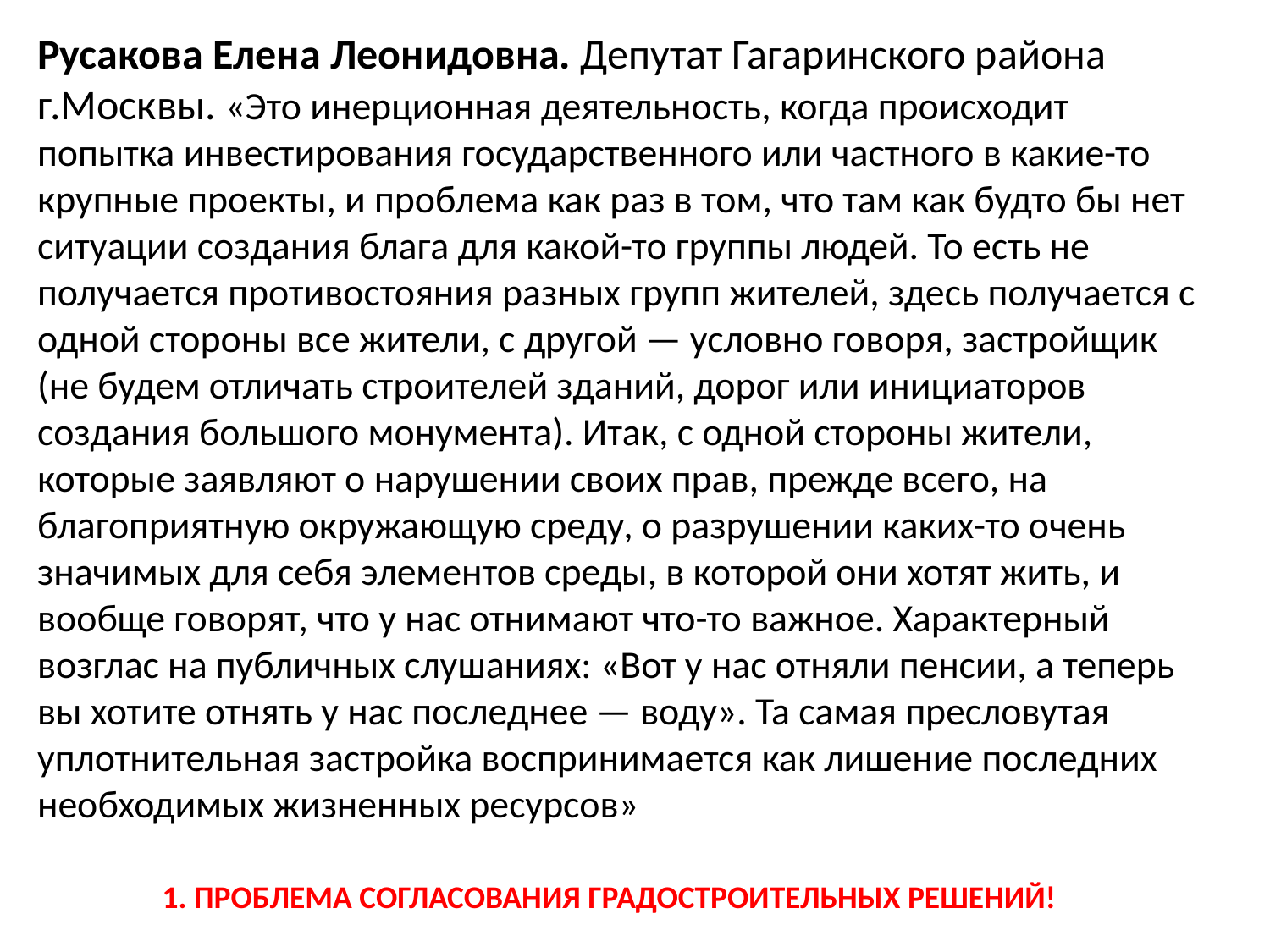

Русакова Елена Леонидовна. Депутат Гагаринского района г.Москвы. «Это инерционная деятельность, когда происходит попытка инвестирования государственного или частного в какие-то крупные проекты, и проблема как раз в том, что там как будто бы нет ситуации создания блага для какой-то группы людей. То есть не получается противостояния разных групп жителей, здесь получается с одной стороны все жители, с другой — условно говоря, застройщик (не будем отличать строителей зданий, дорог или инициаторов создания большого монумента). Итак, с одной стороны жители, которые заявляют о нарушении своих прав, прежде всего, на благоприятную окружающую среду, о разрушении каких-то очень значимых для себя элементов среды, в которой они хотят жить, и вообще говорят, что у нас отнимают что-то важное. Характерный возглас на публичных слушаниях: «Вот у нас отняли пенсии, а теперь вы хотите отнять у нас последнее — воду». Та самая пресловутая уплотнительная застройка воспринимается как лишение последних необходимых жизненных ресурсов»
1. ПРОБЛЕМА СОГЛАСОВАНИЯ ГРАДОСТРОИТЕЛЬНЫХ РЕШЕНИЙ!